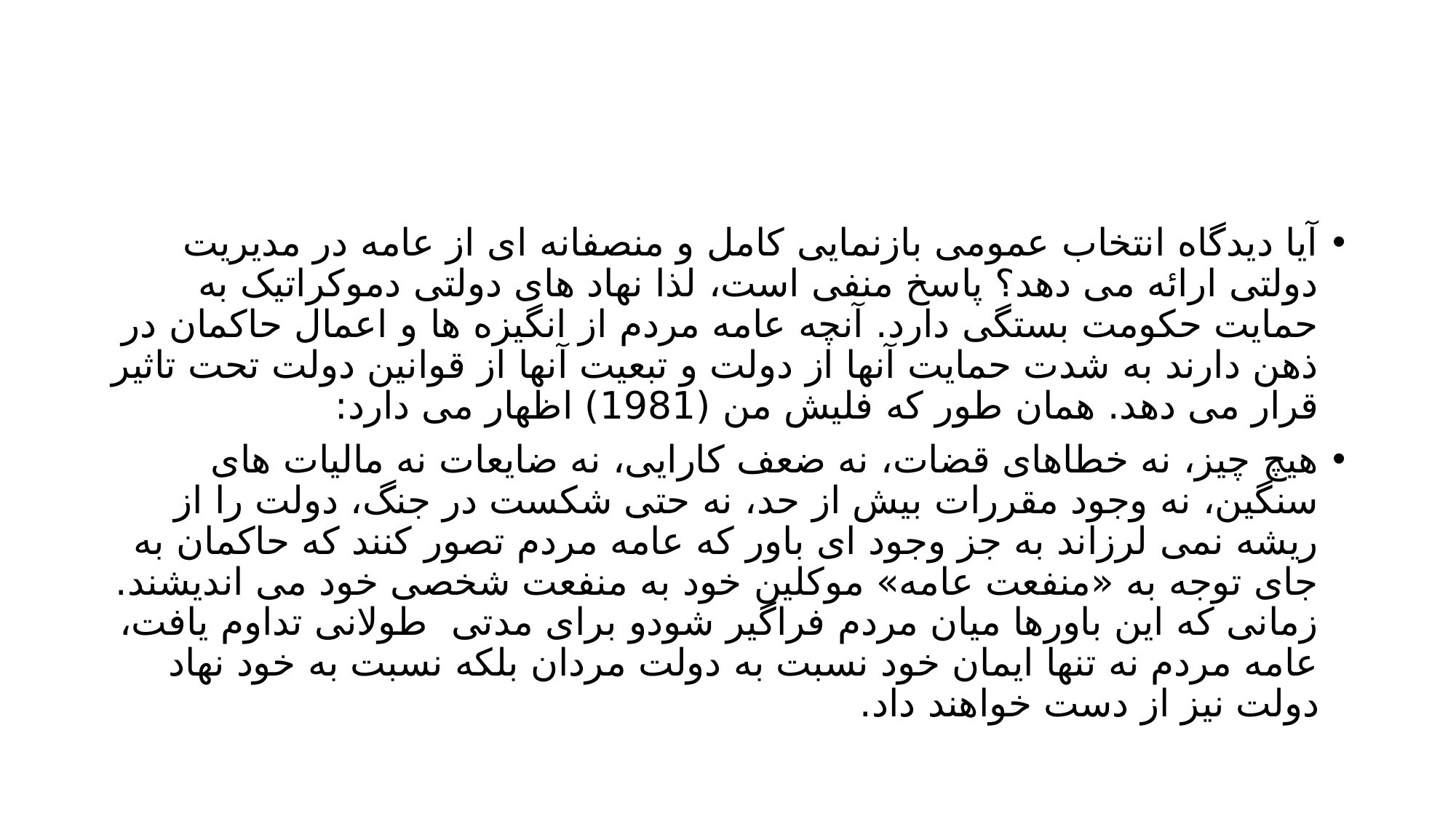

#
آیا دیدگاه انتخاب عمومی بازنمایی کامل و منصفانه ای از عامه در مدیریت دولتی ارائه می دهد؟ پاسخ منفی است، لذا نهاد های دولتی دموکراتیک به حمایت حکومت بستگی دارد. آنچه عامه مردم از انگیزه ها و اعمال حاکمان در ذهن دارند به شدت حمایت آنها از دولت و تبعیت آنها از قوانین دولت تحت تاثیر قرار می دهد. همان طور که فلیش من (1981) اظهار می دارد:
هیچ چیز، نه خطاهای قضات، نه ضعف کارایی، نه ضایعات نه مالیات های سنگین، نه وجود مقررات بیش از حد، نه حتی شکست در جنگ، دولت را از ریشه نمی لرزاند به جز وجود ای باور که عامه مردم تصور کنند که حاکمان به جای توجه به «منفعت عامه» موکلین خود به منفعت شخصی خود می اندیشند. زمانی که این باورها میان مردم فراگیر شودو برای مدتی  طولانی تداوم یافت، عامه مردم نه تنها ایمان خود نسبت به دولت مردان بلکه نسبت به خود نهاد دولت نیز از دست خواهند داد.